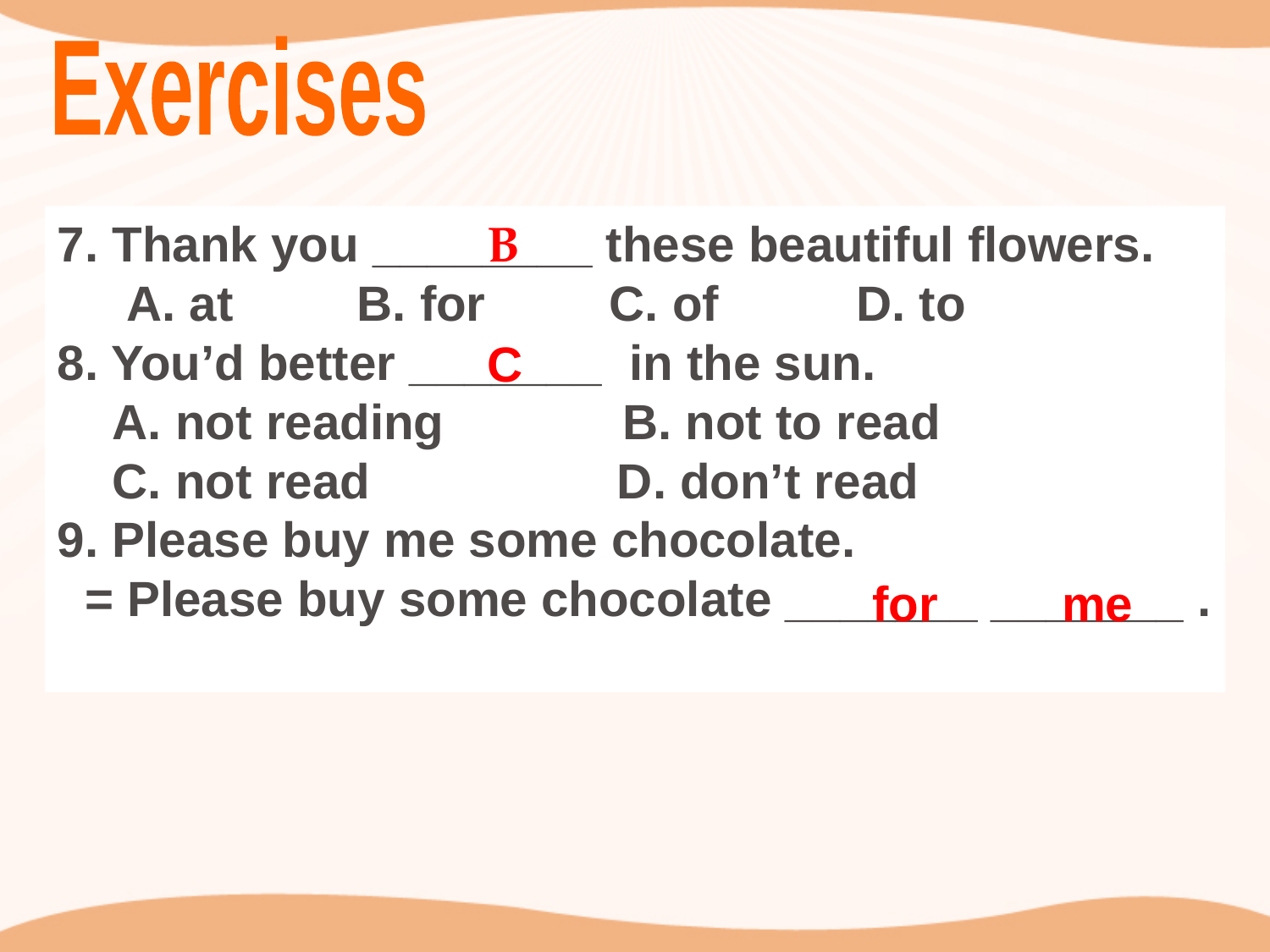

Exercises
7. Thank you ________ these beautiful flowers.
     A. at         B. for         C. of          D. to
8. You’d better _______  in the sun.
    A. not reading             B. not to read
    C. not read                  D. don’t read
9. Please buy me some chocolate.
  = Please buy some chocolate _______ _______ .
B
C
    for         me